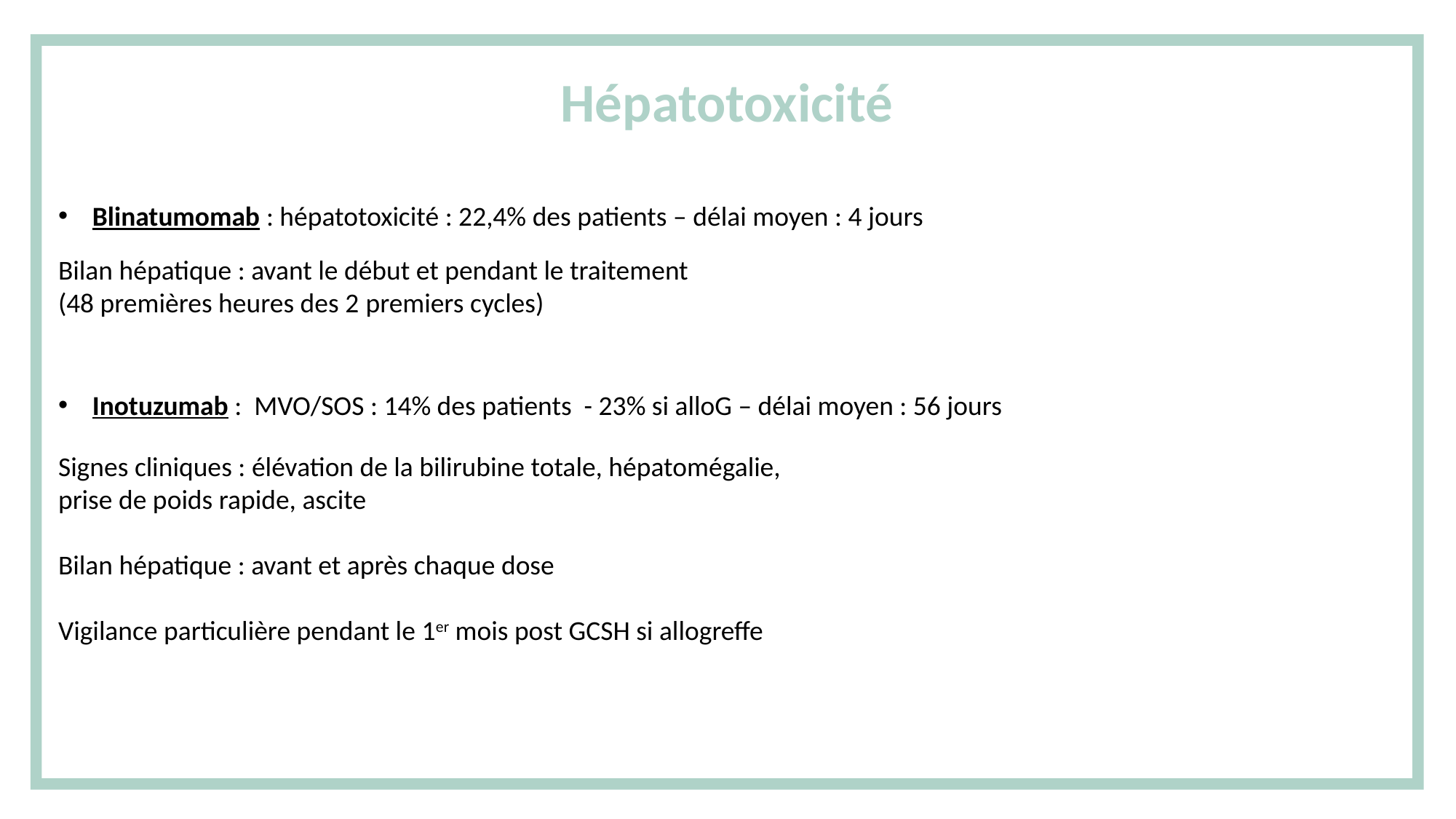

Hépatotoxicité

Bilan hépatique : avant le début et pendant le traitement (48 premières heures des 2 premiers cycles)

Signes cliniques : élévation de la bilirubine totale, hépatomégalie, prise de poids rapide, ascite

Bilan hépatique : avant et après chaque dose

Vigilance particulière pendant le 1er mois post GCSH si allogreffe

Blinatumomab : hépatotoxicité : 22,4% des patients – délai moyen : 4 jours

Inotuzumab :  MVO/SOS : 14% des patients  - 23% si alloG – délai moyen : 56 jours